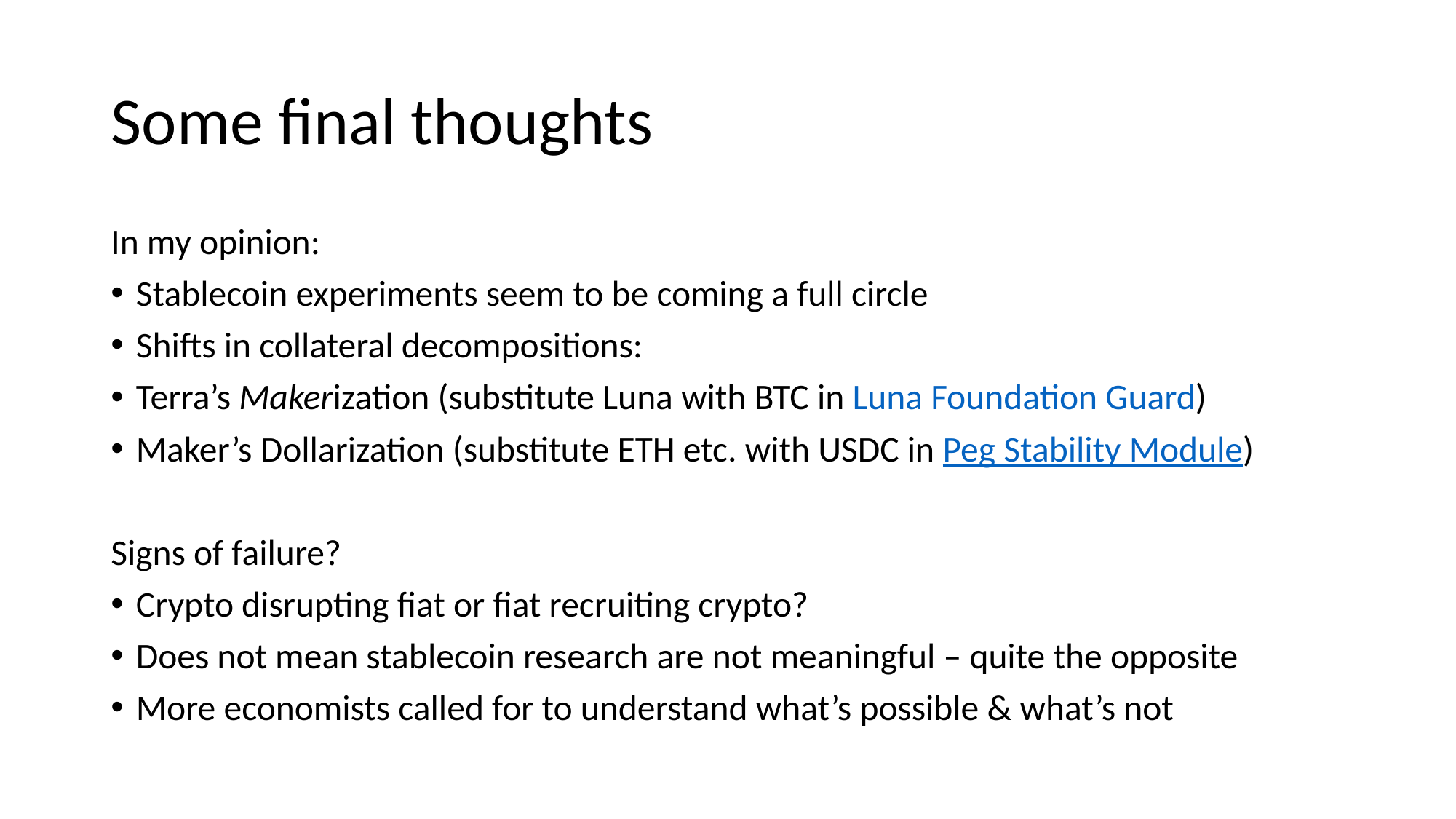

# Some final thoughts
In my opinion:
Stablecoin experiments seem to be coming a full circle
Shifts in collateral decompositions:
Terra’s Makerization (substitute Luna with BTC in Luna Foundation Guard)
Maker’s Dollarization (substitute ETH etc. with USDC in Peg Stability Module)

Signs of failure?
Crypto disrupting fiat or fiat recruiting crypto?
Does not mean stablecoin research are not meaningful – quite the opposite
More economists called for to understand what’s possible & what’s not